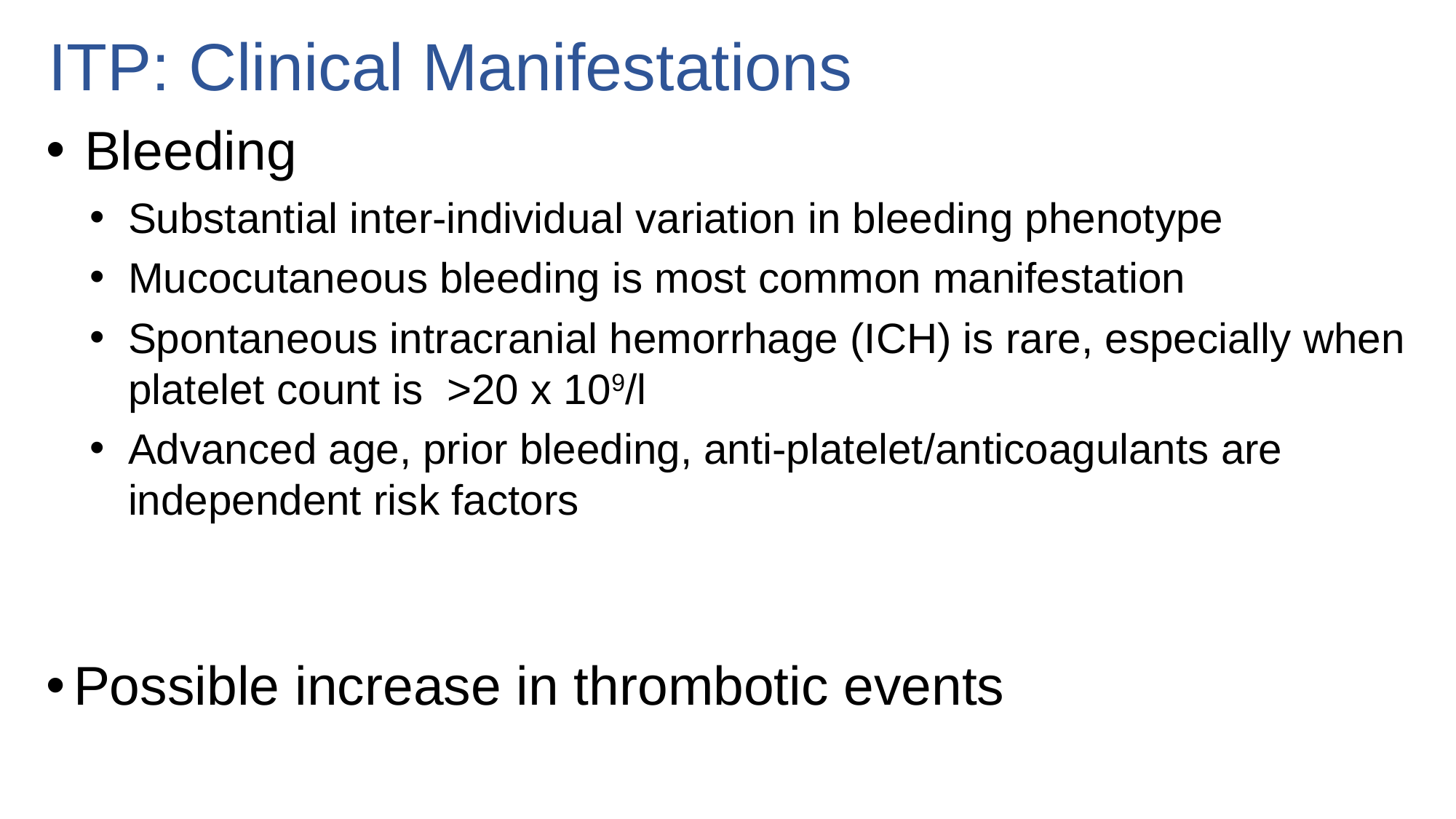

# ITP: Clinical Manifestations
Bleeding
Substantial inter-individual variation in bleeding phenotype
Mucocutaneous bleeding is most common manifestation
Spontaneous intracranial hemorrhage (ICH) is rare, especially when platelet count is  >20 x 109/l
Advanced age, prior bleeding, anti-platelet/anticoagulants are independent risk factors

Possible increase in thrombotic events